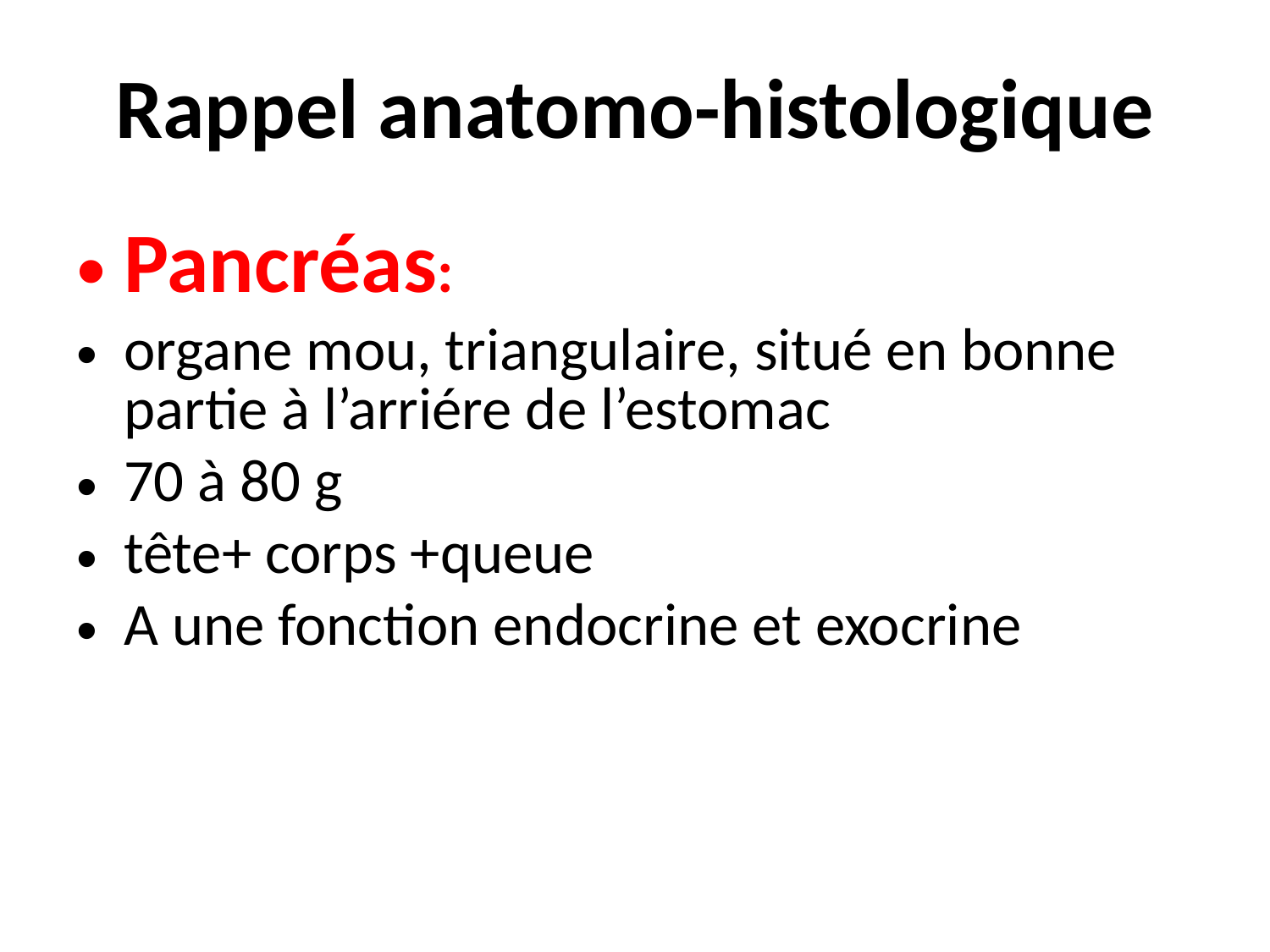

# Rappel anatomo-histologique
Pancréas:
organe mou, triangulaire, situé en bonne partie à l’arriére de l’estomac
70 à 80 g
tête+ corps +queue
A une fonction endocrine et exocrine